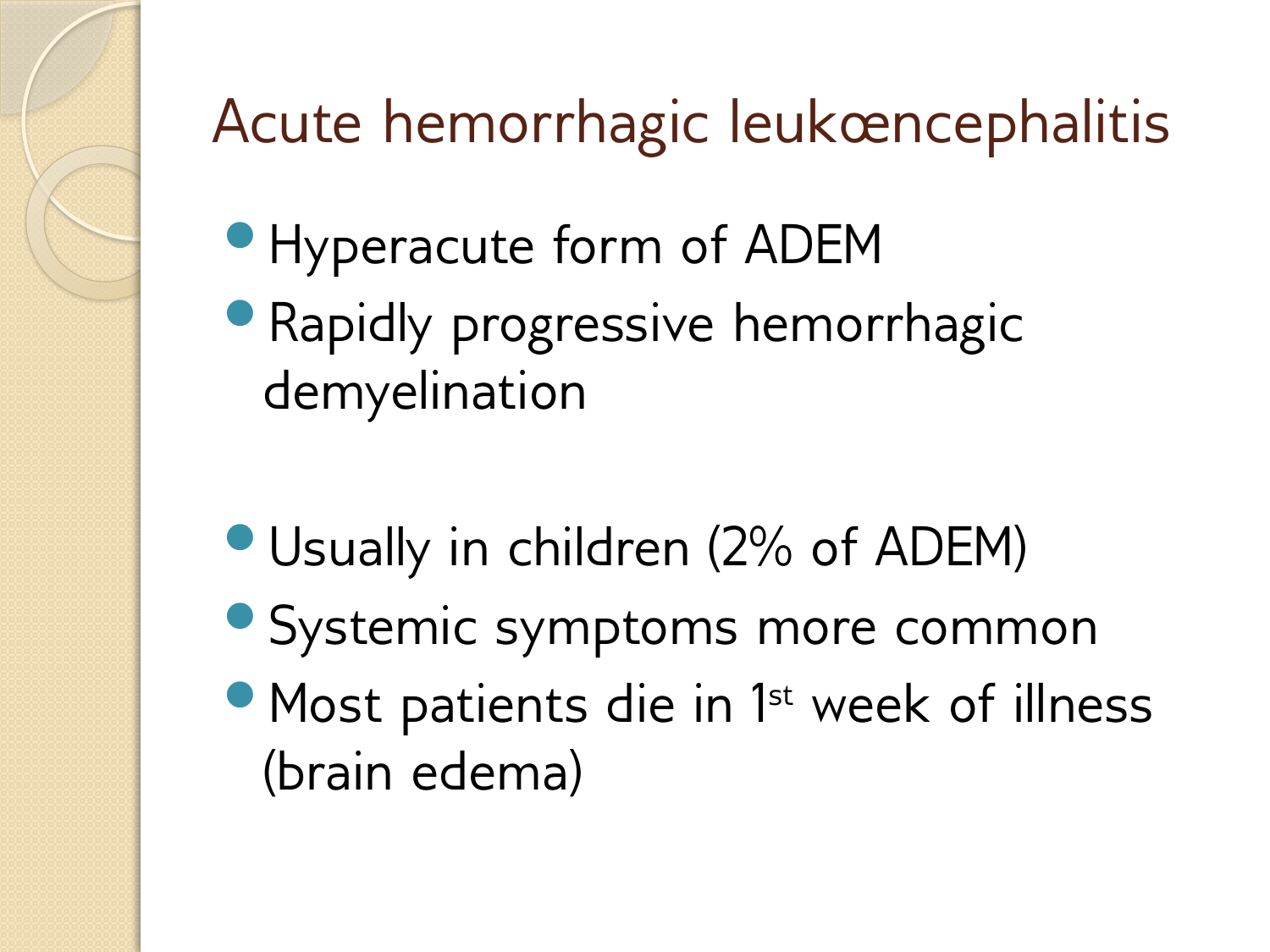

# Acute hemorrhagic leukoencephalitis
Hyperacute form of ADEM
Rapidly progressive hemorrhagic demyelination

Usually in children (2% of ADEM)
Systemic symptoms more common
Most patients die in 1st week of illness (brain edema)